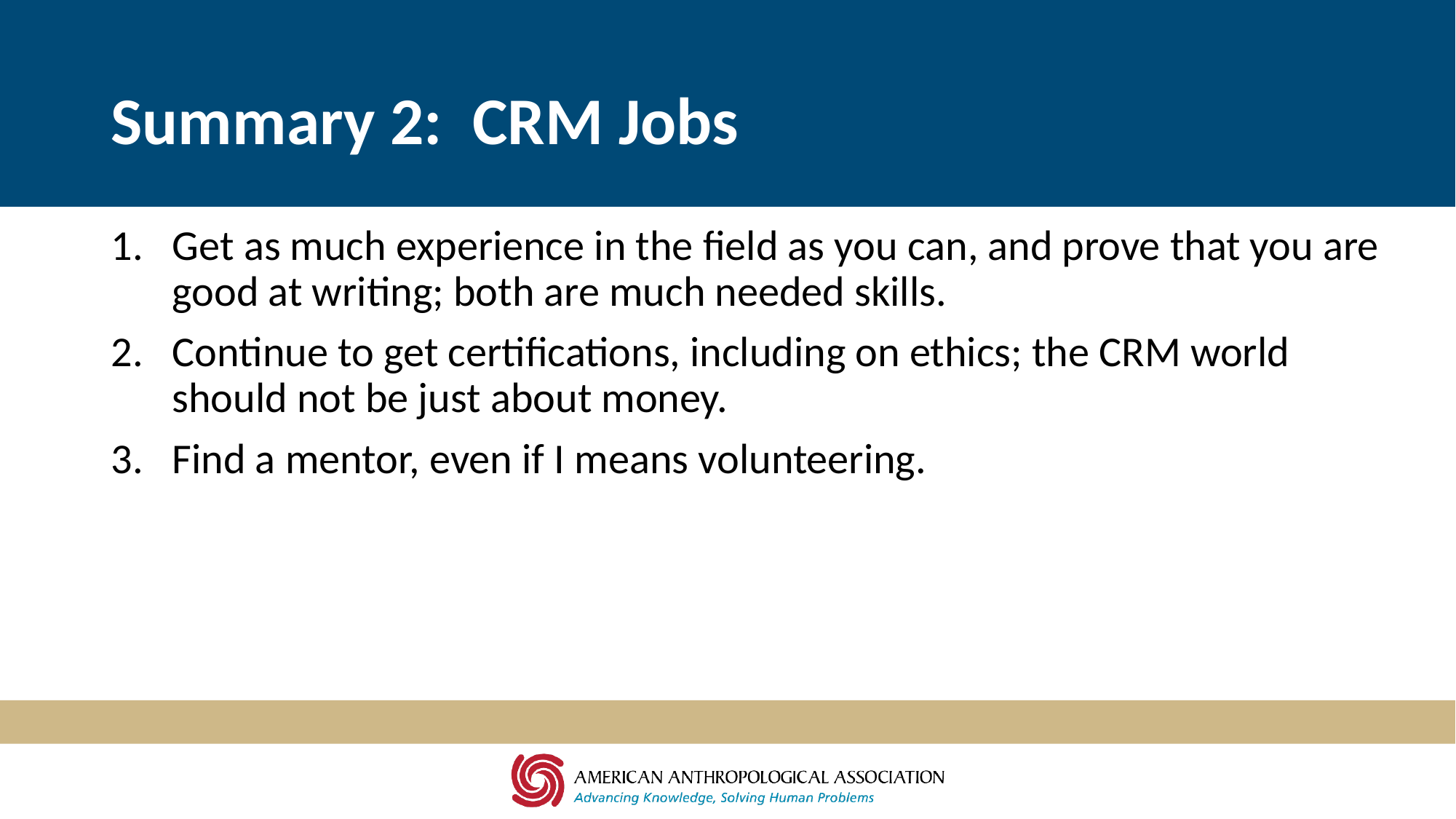

# Summary 2:  CRM Jobs
Get as much experience in the field as you can, and prove that you are good at writing; both are much needed skills.
Continue to get certifications, including on ethics; the CRM world should not be just about money.
Find a mentor, even if I means volunteering.